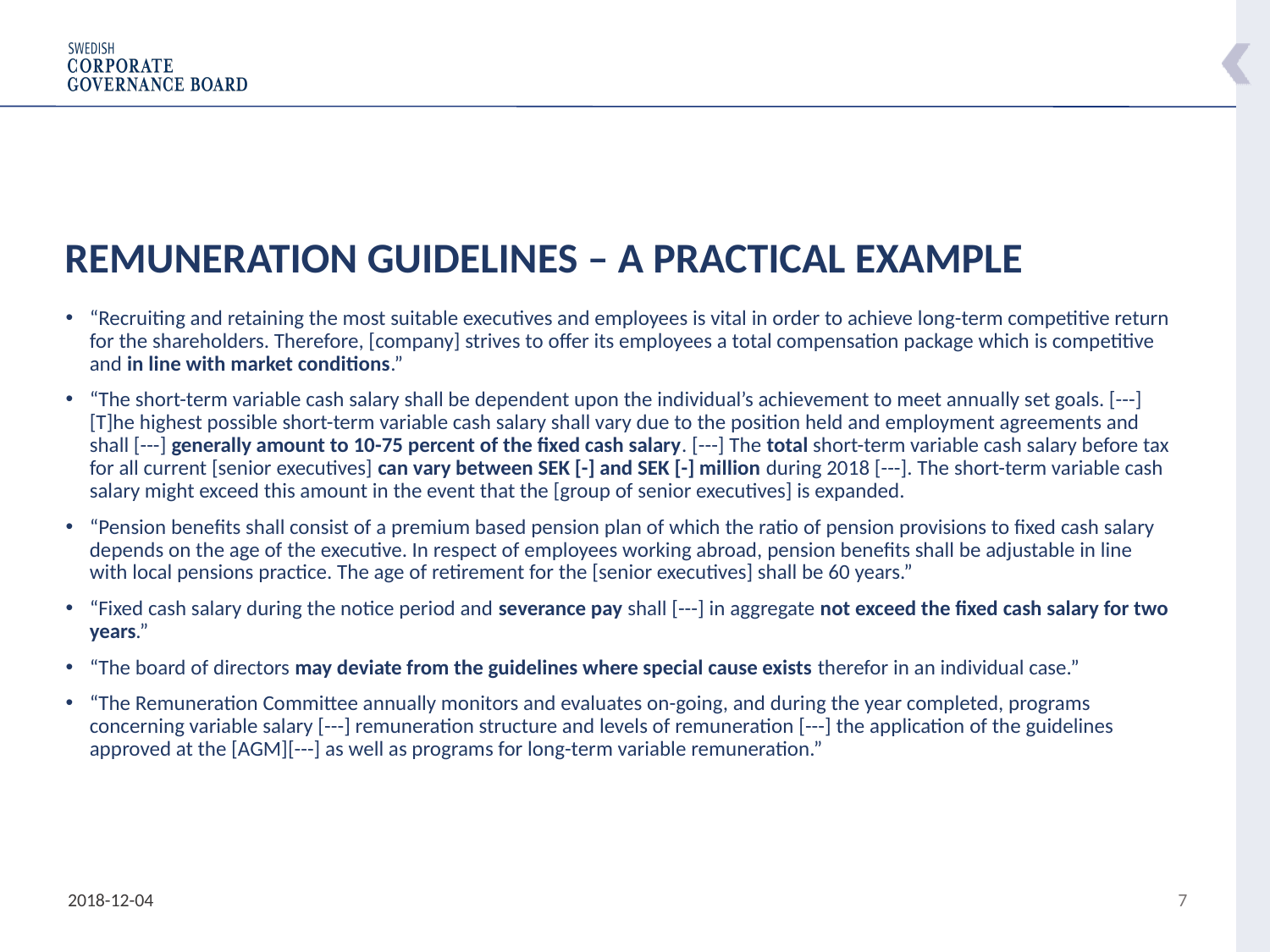

REMUNERATION GUIDELINES – A PRACTICAL EXAMPLE
“Recruiting and retaining the most suitable executives and employees is vital in order to achieve long-term competitive return for the shareholders. Therefore, [company] strives to offer its employees a total compensation package which is competitive and in line with market conditions.”
“The short-term variable cash salary shall be dependent upon the individual’s achievement to meet annually set goals. [---] [T]he highest possible short-term variable cash salary shall vary due to the position held and employment agreements and shall [---] generally amount to 10-75 percent of the fixed cash salary. [---] The total short-term variable cash salary before tax for all current [senior executives] can vary between SEK [-] and SEK [-] million during 2018 [---]. The short-term variable cash salary might exceed this amount in the event that the [group of senior executives] is expanded.
“Pension benefits shall consist of a premium based pension plan of which the ratio of pension provisions to fixed cash salary depends on the age of the executive. In respect of employees working abroad, pension benefits shall be adjustable in line with local pensions practice. The age of retirement for the [senior executives] shall be 60 years.”
“Fixed cash salary during the notice period and severance pay shall [---] in aggregate not exceed the fixed cash salary for two years.”
“The board of directors may deviate from the guidelines where special cause exists therefor in an individual case.”
“The Remuneration Committee annually monitors and evaluates on-going, and during the year completed, programs concerning variable salary [---] remuneration structure and levels of remuneration [---] the application of the guidelines approved at the [AGM][---] as well as programs for long-term variable remuneration.”

2018-12-04
7